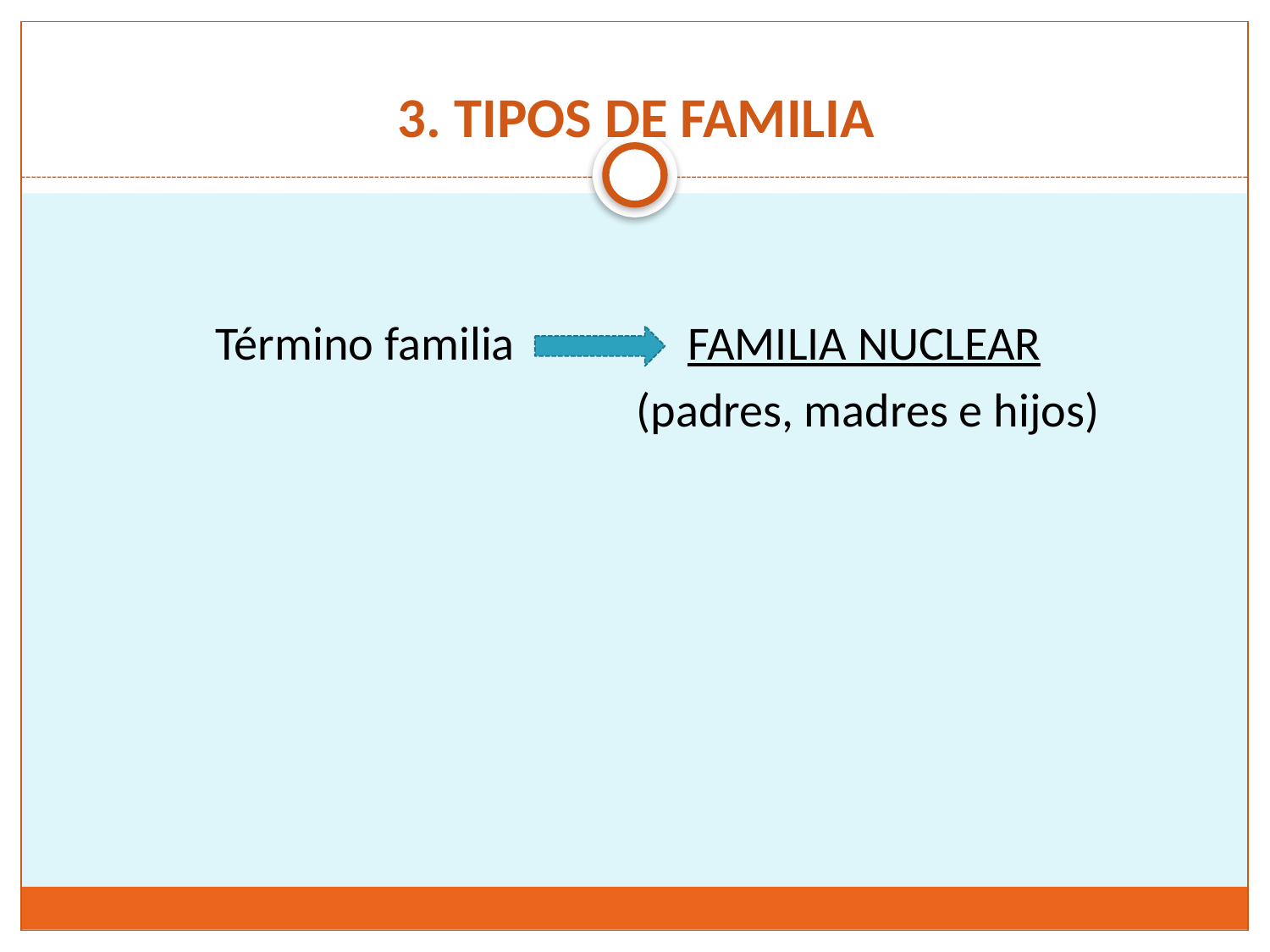

# 3. TIPOS DE FAMILIA
          Término familia                FAMILIA NUCLEAR
                                                 (padres, madres e hijos)